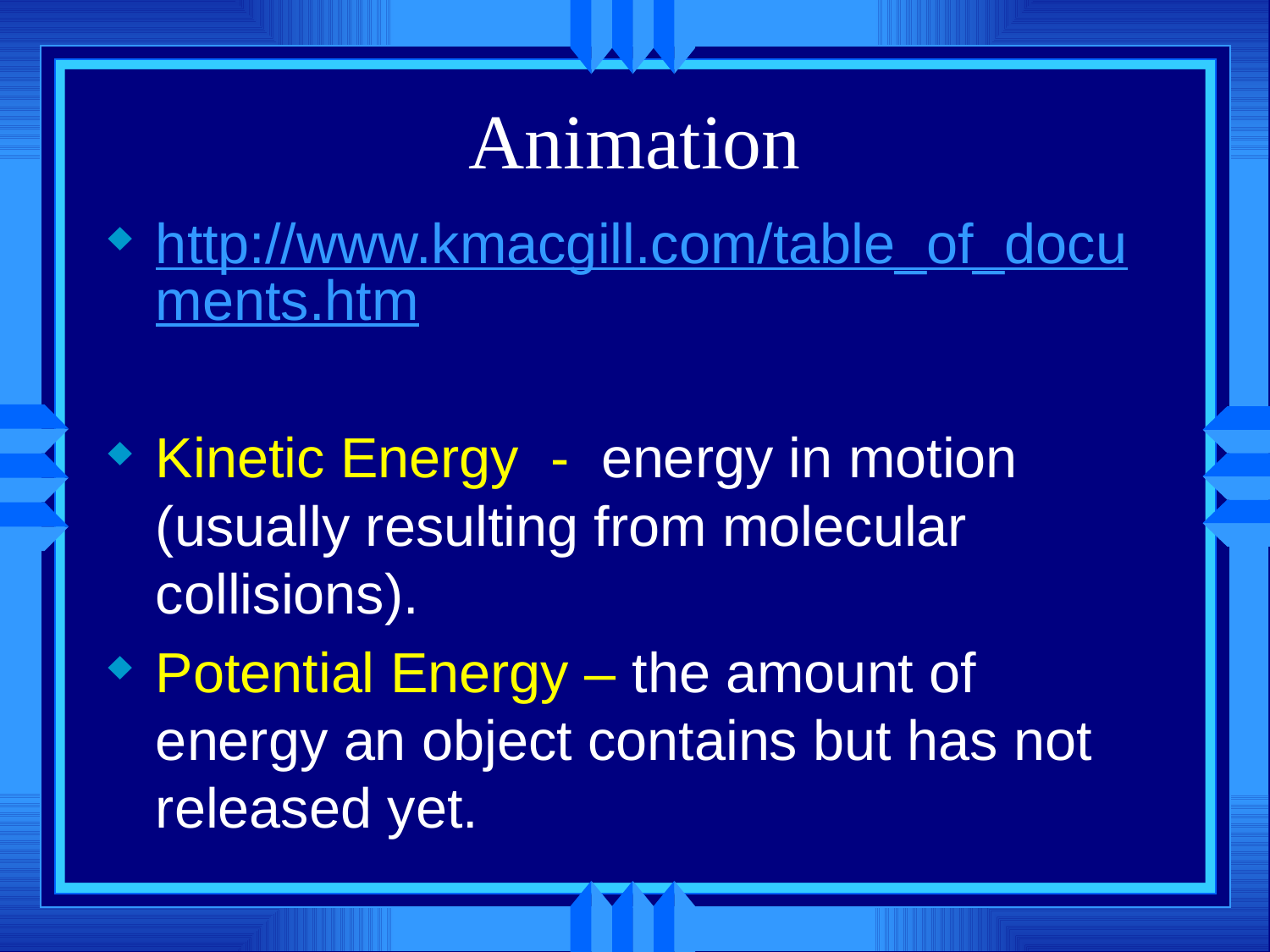

# Animation
http://www.kmacgill.com/table_of_documents.htm

Kinetic Energy  -  energy in motion (usually resulting from molecular collisions).
Potential Energy – the amount of energy an object contains but has not released yet.